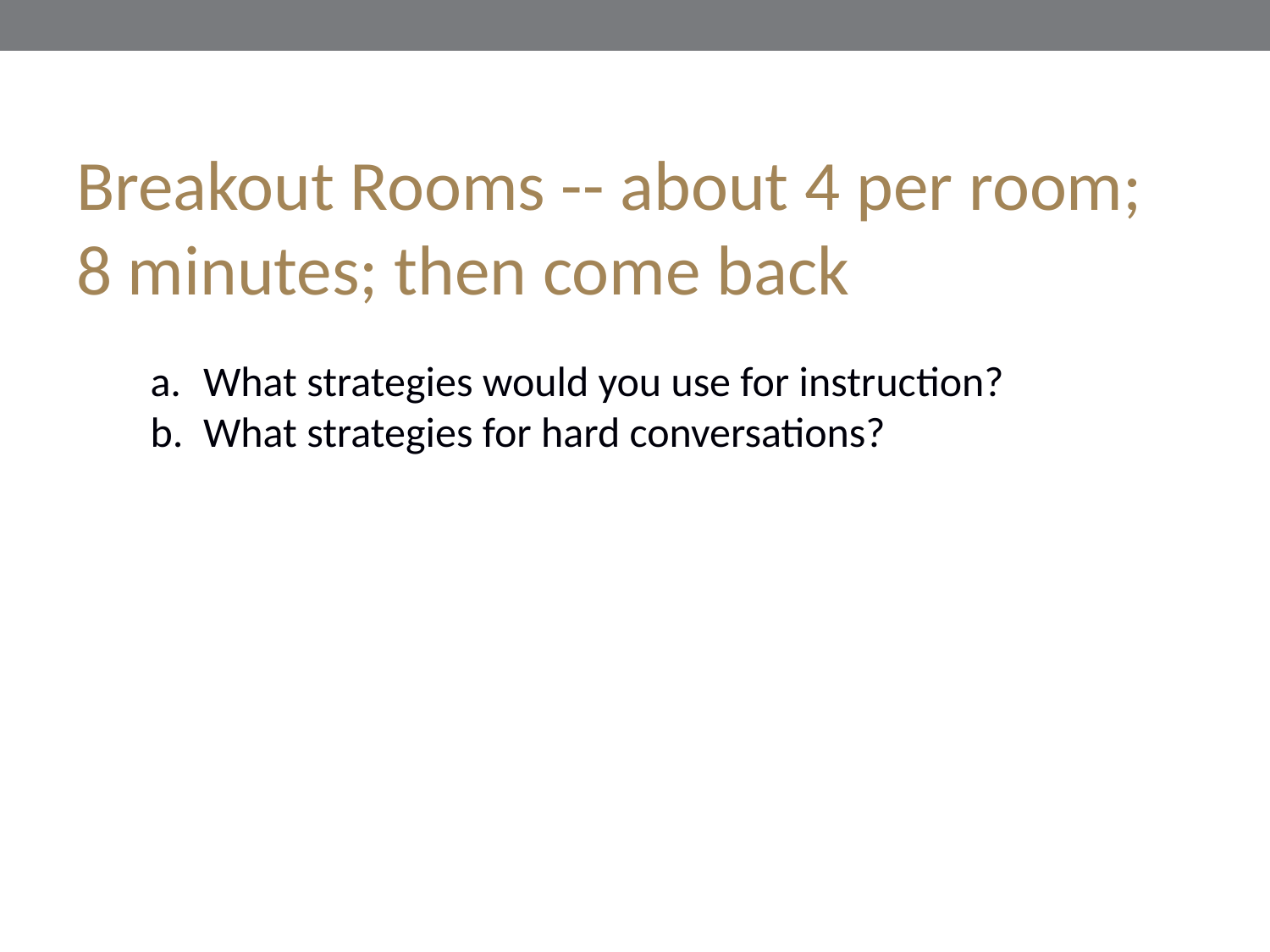

# Breakout Rooms -- about 4 per room; 8 minutes; then come back
What strategies would you use for instruction?
What strategies for hard conversations?